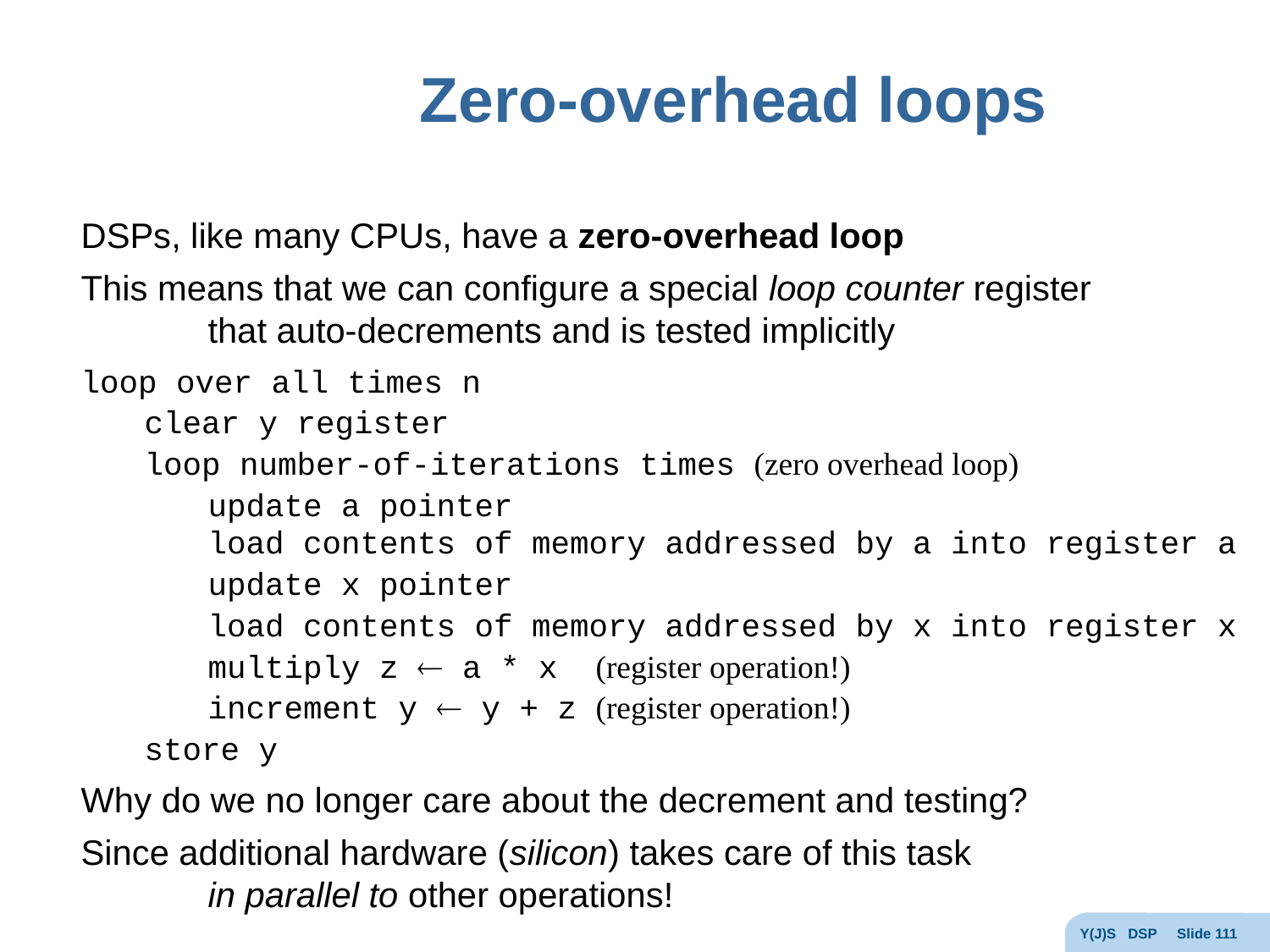

# Zero-overhead loops
DSPs, like many CPUs, have a zero-overhead loop
This means that we can configure a special loop counter register
	that auto-decrements and is tested implicitly
loop over all times n
clear y register
loop number-of-iterations times (zero overhead loop)
update a pointer
	load contents of memory addressed by a into register a
update x pointer
load contents of memory addressed by x into register x
multiply z ← a * x  (register operation!)
increment y ← y + z (register operation!)
store y
Why do we no longer care about the decrement and testing?
Since additional hardware (silicon) takes care of this task
	in parallel to other operations!
Y(J)S   DSP     Slide 111